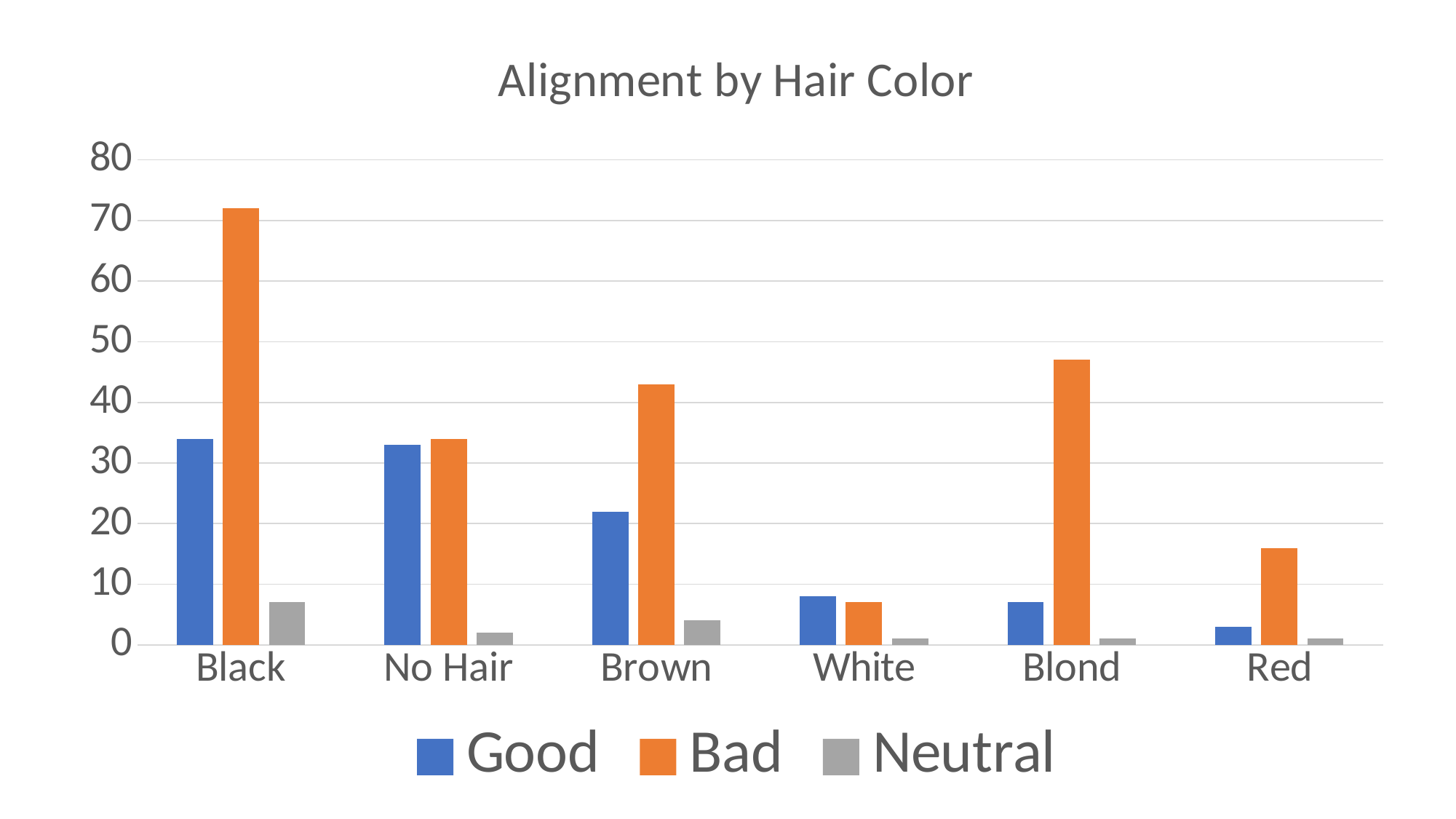

### Chart: Alignment by Hair Color

| Category | Good | Bad | Neutral |
|---|---|---|---|
| Black | 34.0 | 72.0 | 7.0 |
| No Hair | 33.0 | 34.0 | 2.0 |
| Brown | 22.0 | 43.0 | 4.0 |
| White | 8.0 | 7.0 | 1.0 |
| Blond | 7.0 | 47.0 | 1.0 |
| Red | 3.0 | 16.0 | 1.0 |